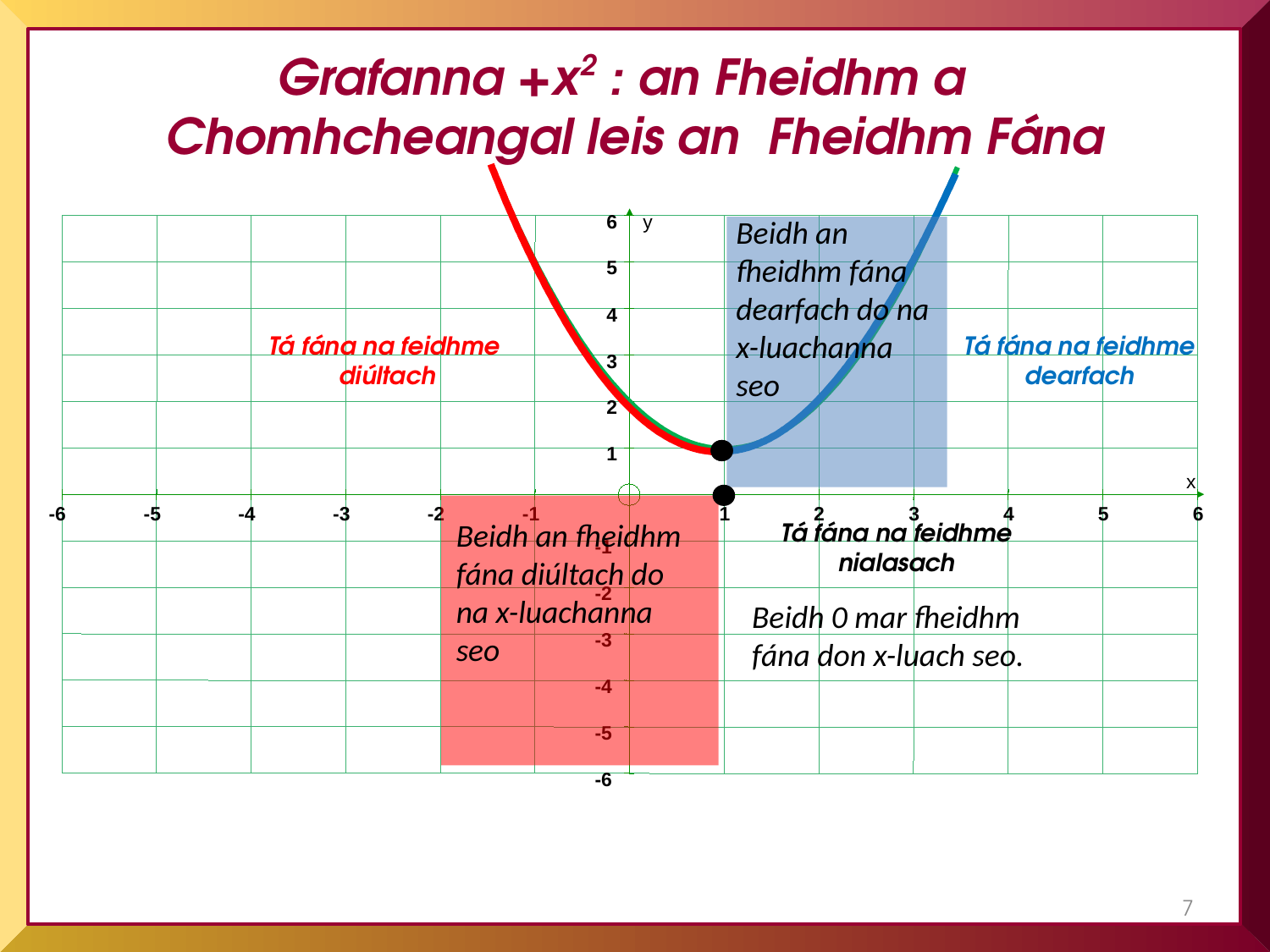

Grafanna +x2 : an Fheidhm a
Chomhcheangal leis an  Fheidhm Fána

-6
-5
-4
-3
-2
-1
1
2
3
4
5
6

-6

6
y

5

4

3

2

1

x
-1

-2

-3

-4

-5

Beidh an fheidhm fána dearfach do na x-luachanna seo

Tá fána na feidhme
diúltach
Tá fána na feidhme
dearfach

Beidh an fheidhm fána diúltach do na x-luachanna seo
Tá fána na feidhme
nialasach
Beidh 0 mar fheidhm fána don x-luach seo.
7